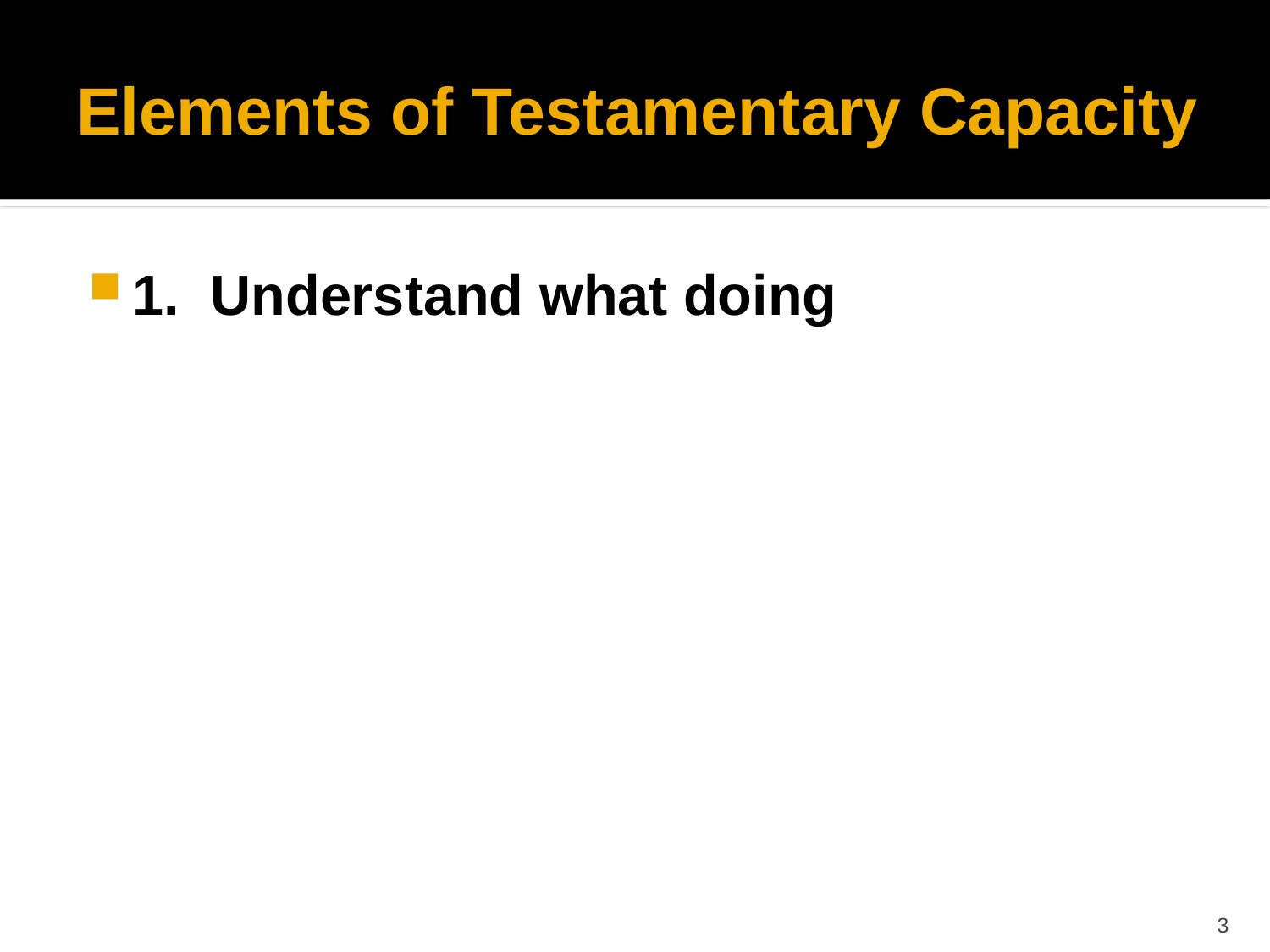

# Elements of Testamentary Capacity
1.  Understand what doing
3